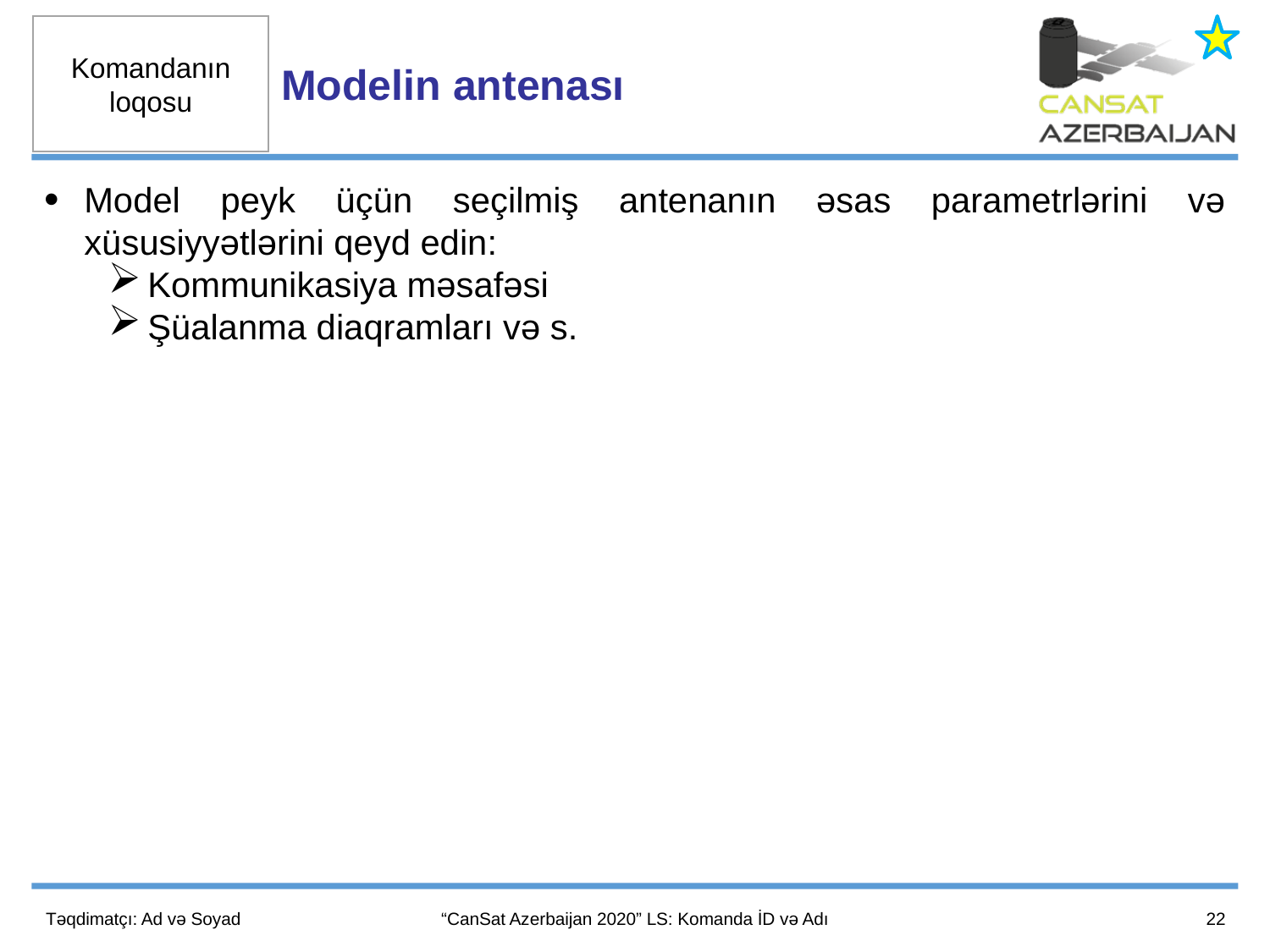

Modelin antenası

Model peyk üçün seçilmiş antenanın əsas parametrlərini və xüsusiyyətlərini qeyd edin:
Kommunikasiya məsafəsi
Şüalanma diaqramları və s.
22
Təqdimatçı: Ad və Soyad
“CanSat Azerbaijan 2020” LS: Komanda İD və Adı